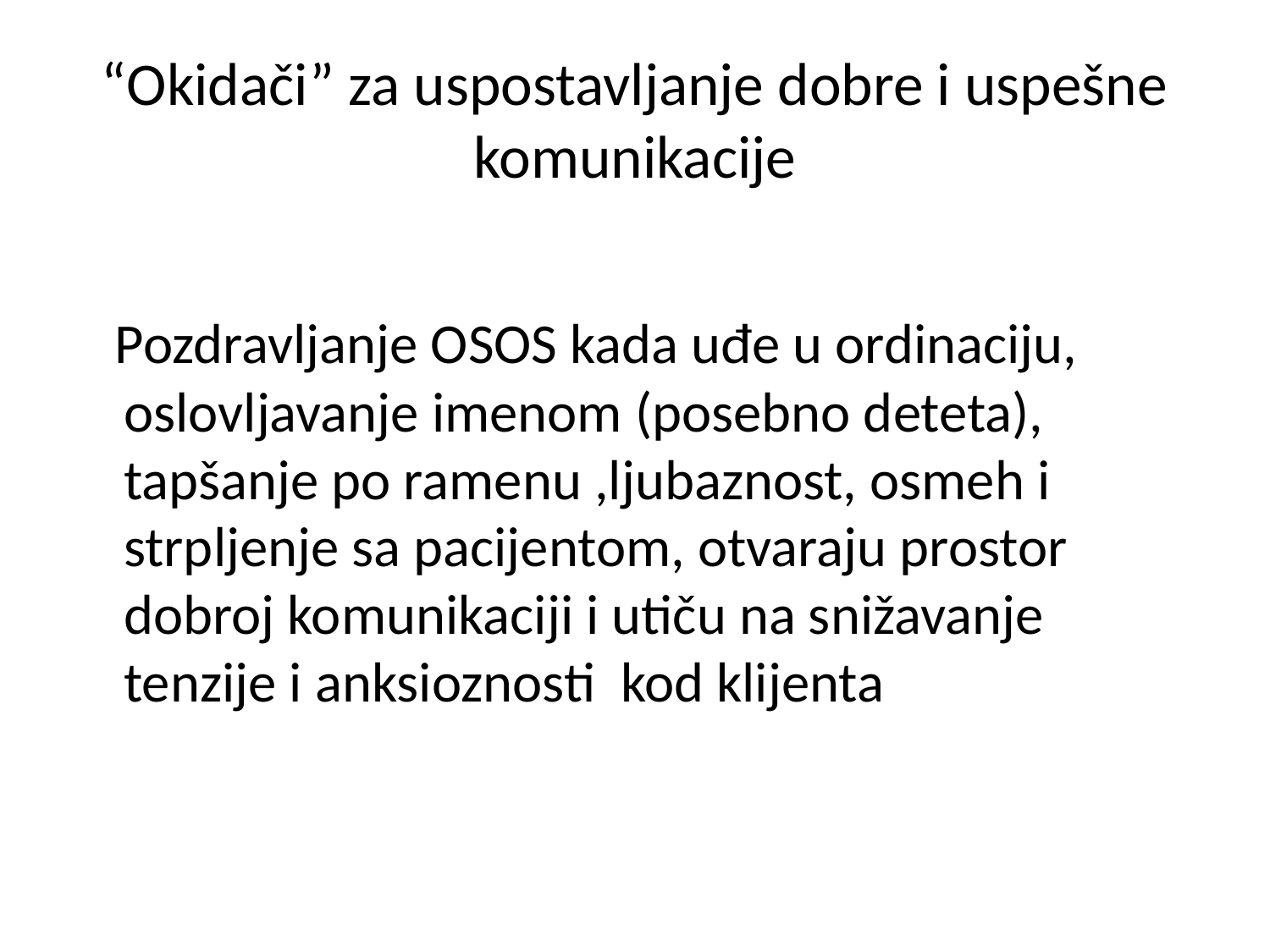

# “Okidači” za uspostavljanje dobre i uspešne komunikacije

   Pozdravljanje OSOS kada uđe u ordinaciju, oslovljavanje imenom (posebno deteta), tapšanje po ramenu ,ljubaznost, osmeh i strpljenje sa pacijentom, otvaraju prostor dobroj komunikaciji i utiču na snižavanje tenzije i anksioznosti  kod klijenta